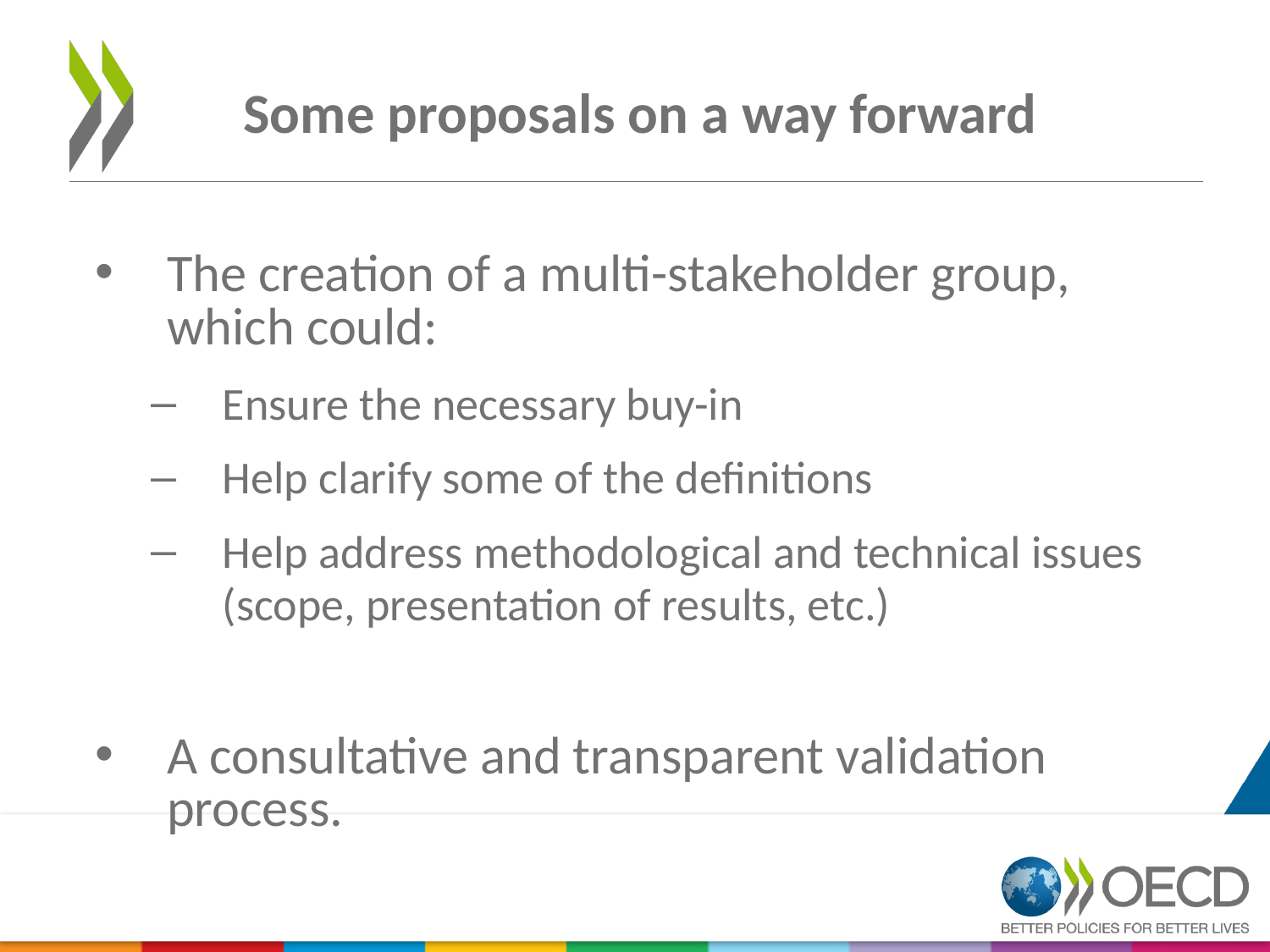

# Some proposals on a way forward
The creation of a multi-stakeholder group, which could:
Ensure the necessary buy-in
Help clarify some of the definitions
Help address methodological and technical issues (scope, presentation of results, etc.)

A consultative and transparent validation process.